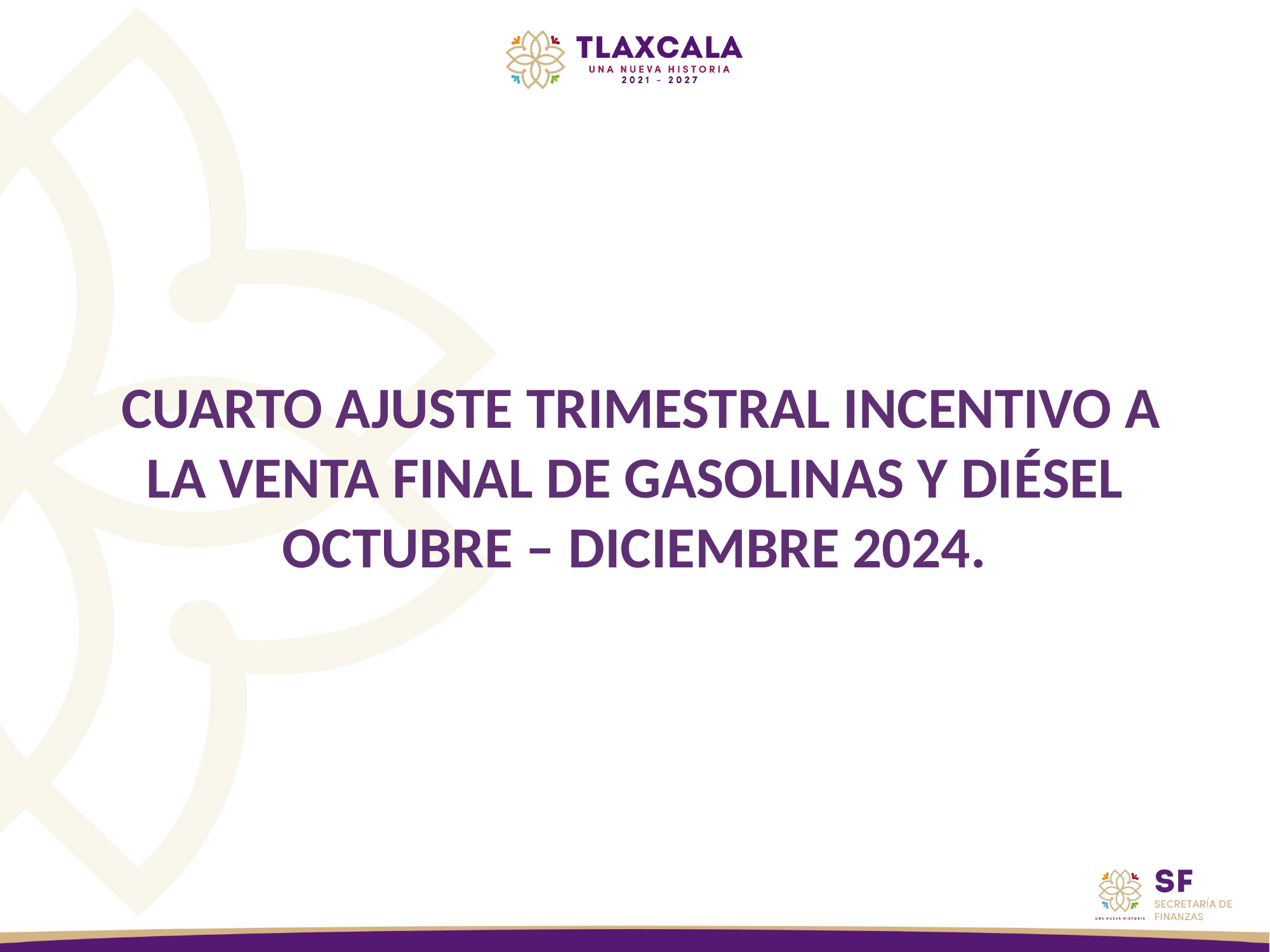

CUARTO AJUSTE TRIMESTRAL INCENTIVO A LA VENTA FINAL DE GASOLINAS Y DIÉSEL
OCTUBRE – DICIEMBRE 2024.